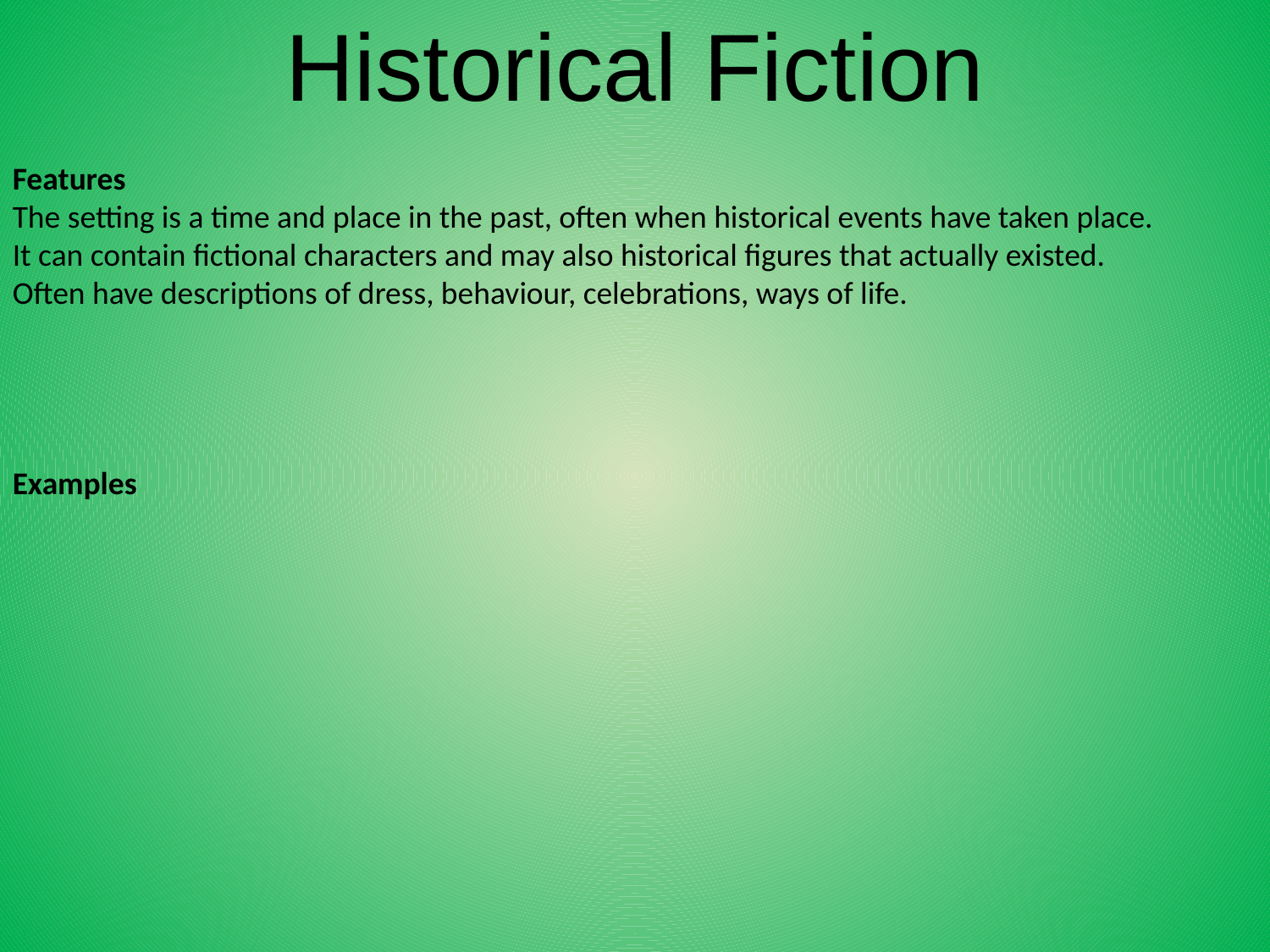

Historical Fiction

Features
The setting is a time and place in the past, often when historical events have taken place.
It can contain fictional characters and may also historical figures that actually existed.
Often have descriptions of dress, behaviour, celebrations, ways of life.

Examples